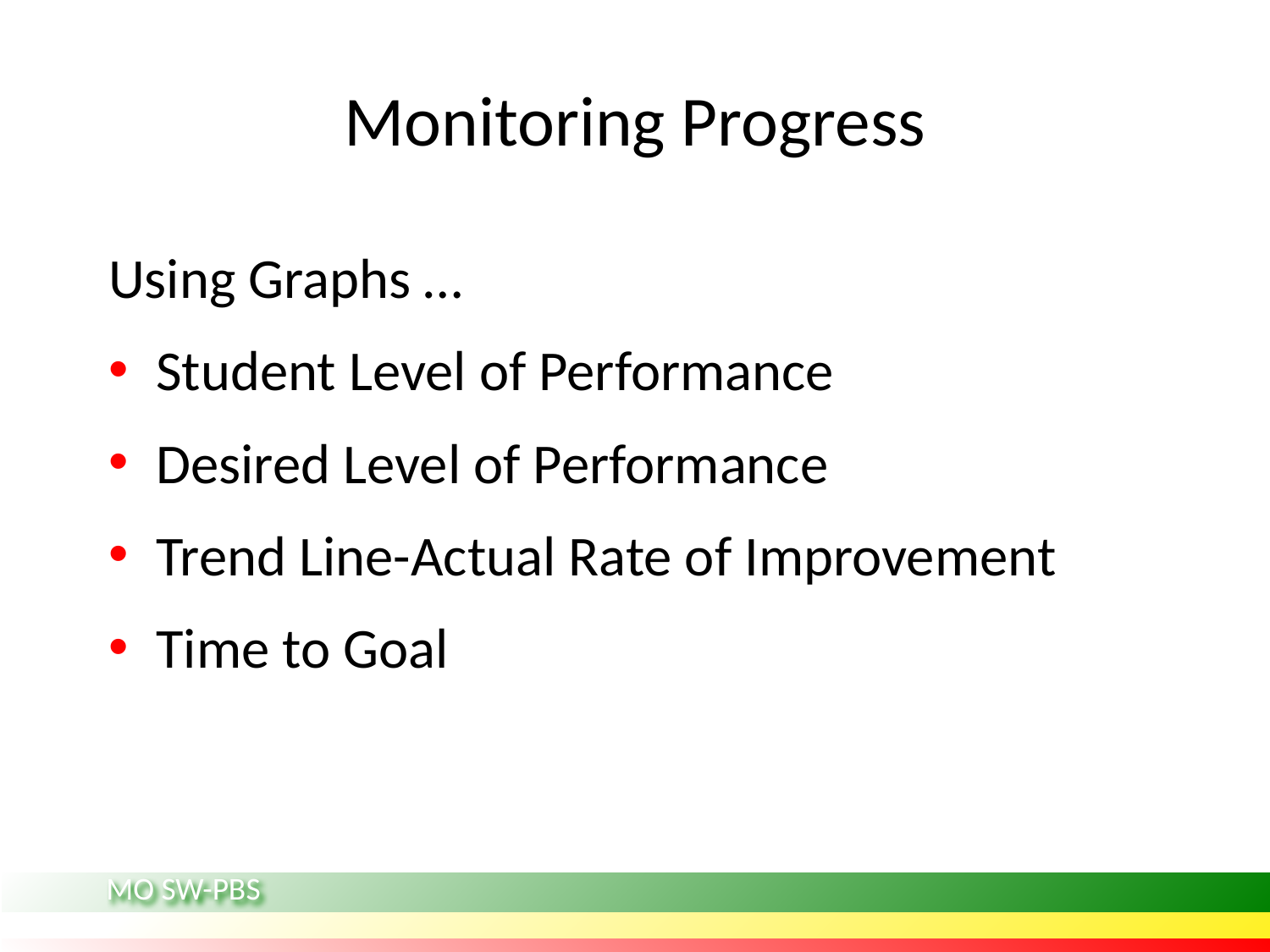

# Monitoring Progress
Using Graphs …
Student Level of Performance
Desired Level of Performance
Trend Line-Actual Rate of Improvement
Time to Goal